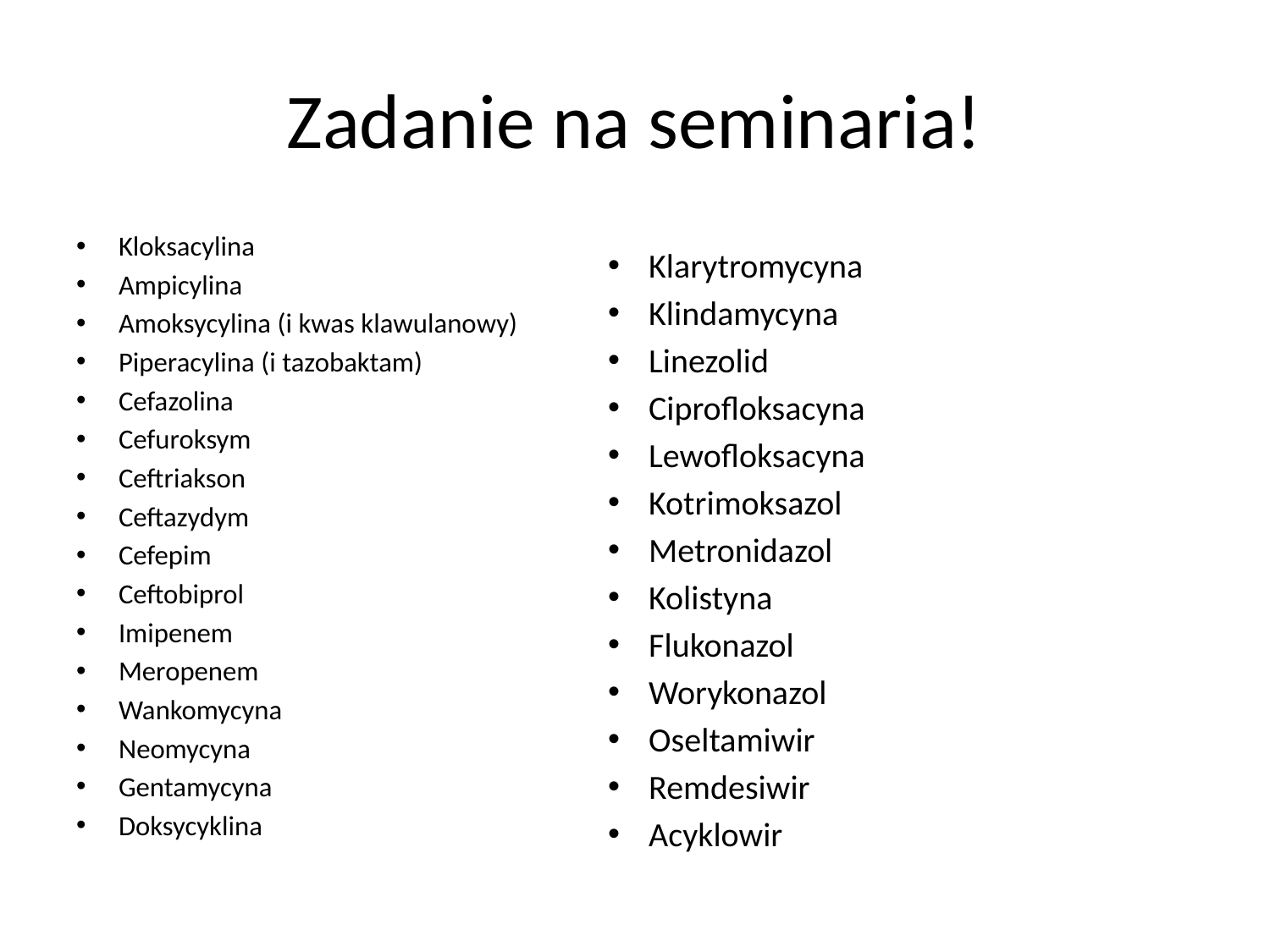

# Zadanie na seminaria!
Kloksacylina
Ampicylina
Amoksycylina (i kwas klawulanowy)
Piperacylina (i tazobaktam)
Cefazolina
Cefuroksym
Ceftriakson
Ceftazydym
Cefepim
Ceftobiprol
Imipenem
Meropenem
Wankomycyna
Neomycyna
Gentamycyna
Doksycyklina

Klarytromycyna
Klindamycyna
Linezolid
Ciprofloksacyna
Lewofloksacyna
Kotrimoksazol
Metronidazol
Kolistyna
Flukonazol
Worykonazol
Oseltamiwir
Remdesiwir
Acyklowir